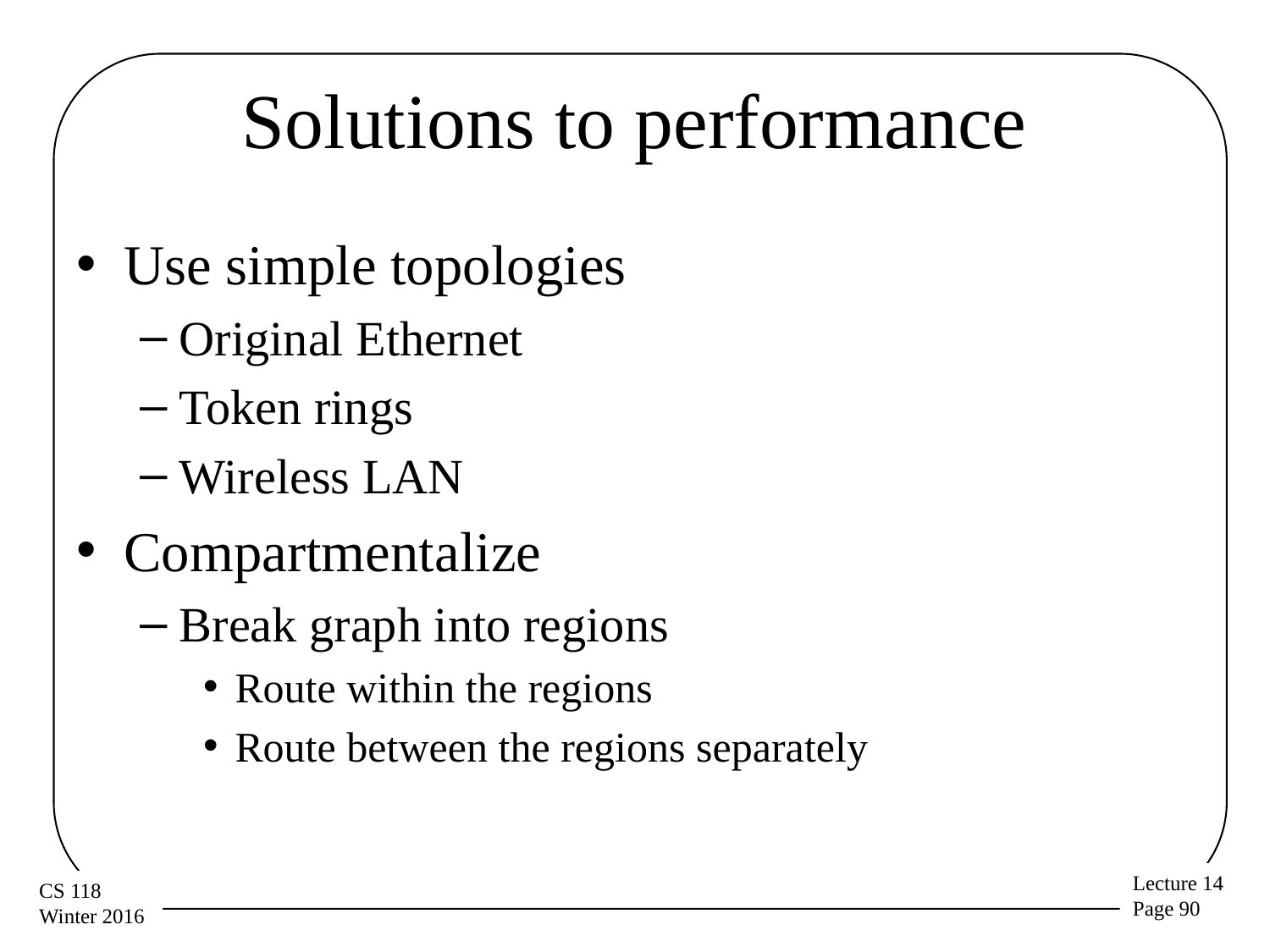

# Solutions to performance
Use simple topologies
Original Ethernet
Token rings
Wireless LAN
Compartmentalize
Break graph into regions
Route within the regions
Route between the regions separately